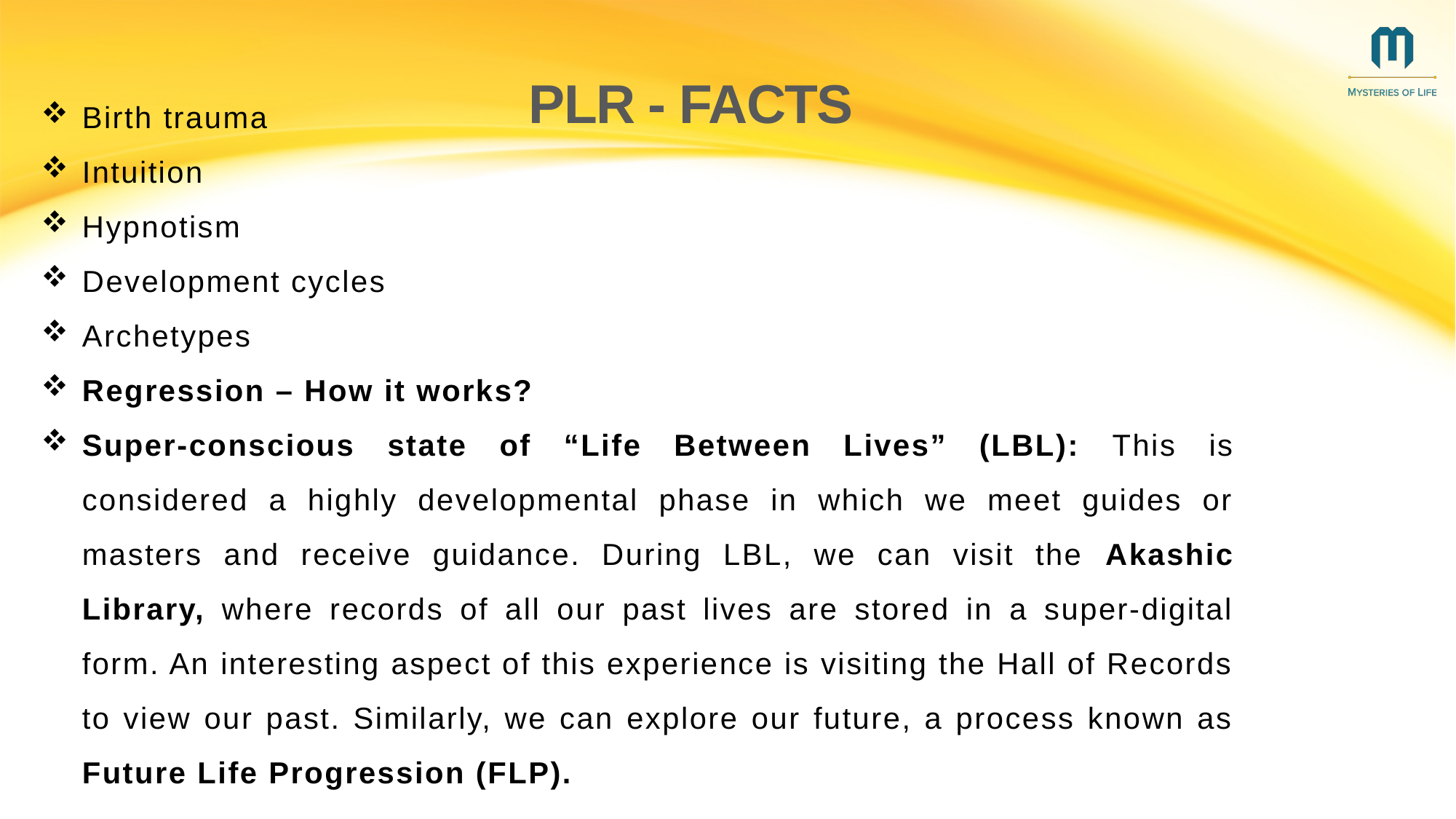

# PLR - Facts
Birth trauma
Intuition
Hypnotism
Development cycles
Archetypes
Regression – How it works?
Super-conscious state of “Life Between Lives” (LBL): This is considered a highly developmental phase in which we meet guides or masters and receive guidance. During LBL, we can visit the Akashic Library, where records of all our past lives are stored in a super-digital form. An interesting aspect of this experience is visiting the Hall of Records to view our past. Similarly, we can explore our future, a process known as Future Life Progression (FLP).